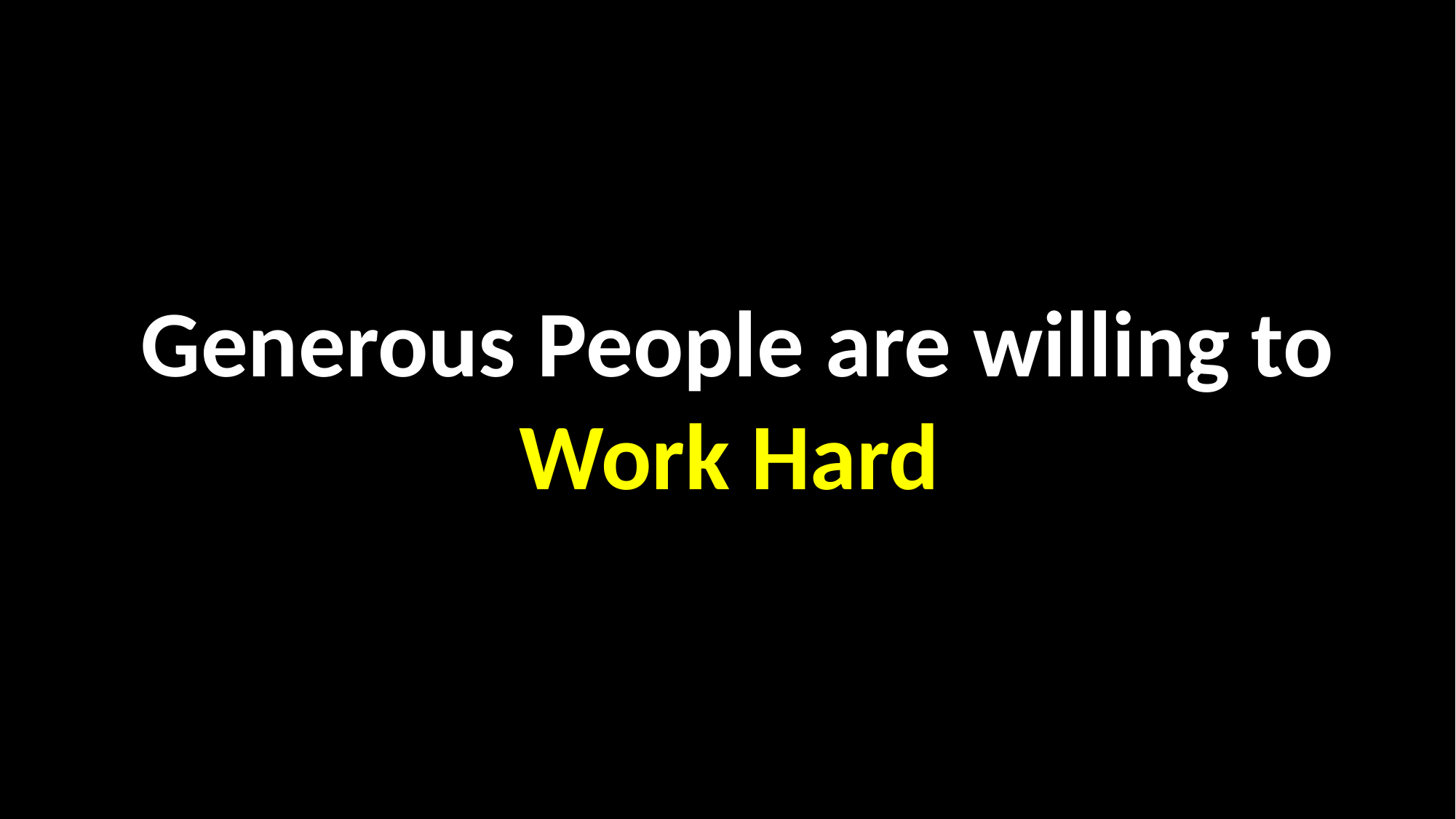

Generous People are willing to Work Hard